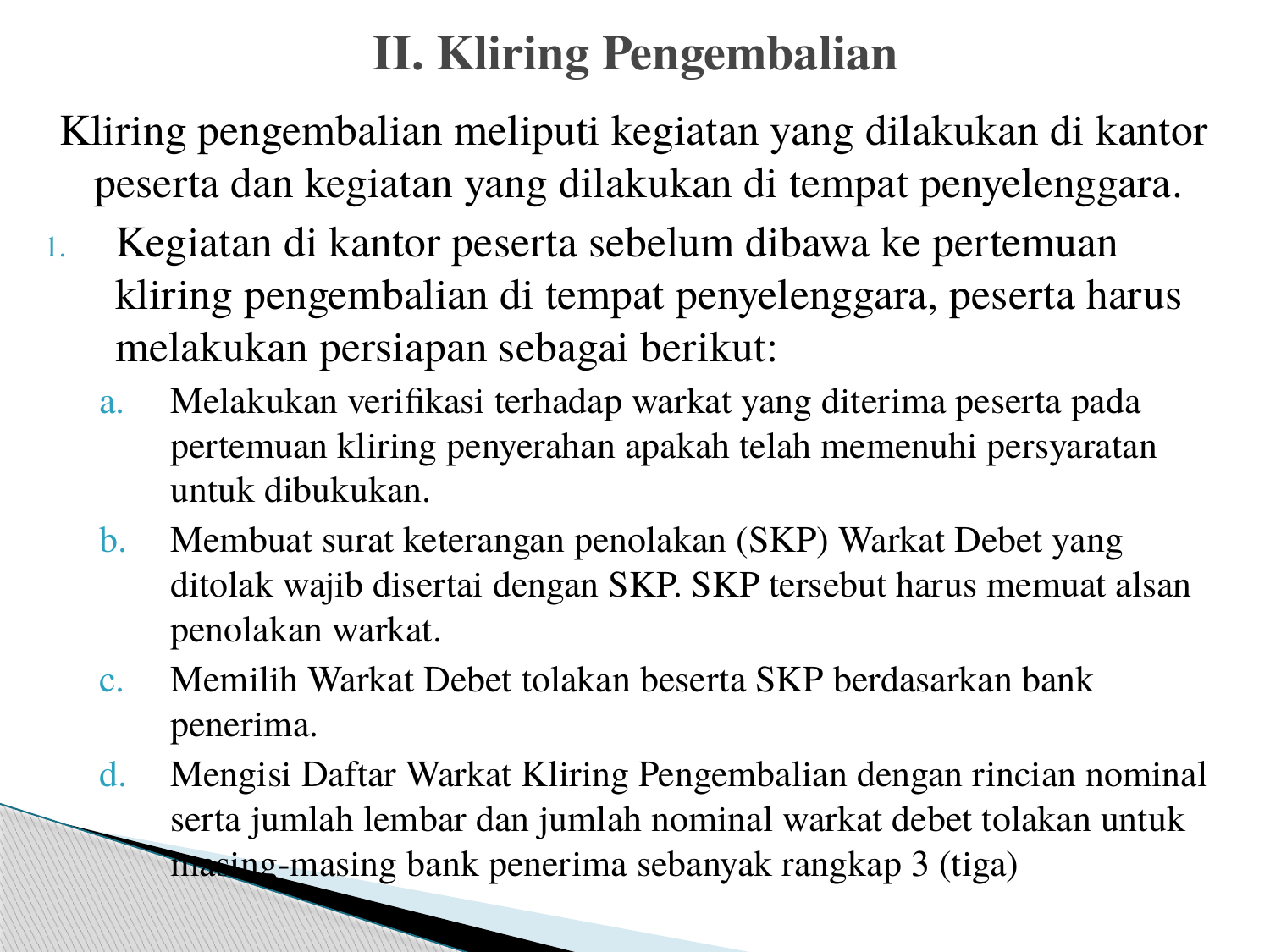

# II. Kliring Pengembalian
Kliring pengembalian meliputi kegiatan yang dilakukan di kantor peserta dan kegiatan yang dilakukan di tempat penyelenggara.
Kegiatan di kantor peserta sebelum dibawa ke pertemuan kliring pengembalian di tempat penyelenggara, peserta harus melakukan persiapan sebagai berikut:
Melakukan verifikasi terhadap warkat yang diterima peserta pada pertemuan kliring penyerahan apakah telah memenuhi persyaratan untuk dibukukan.
Membuat surat keterangan penolakan (SKP) Warkat Debet yang ditolak wajib disertai dengan SKP. SKP tersebut harus memuat alsan penolakan warkat.
Memilih Warkat Debet tolakan beserta SKP berdasarkan bank penerima.
Mengisi Daftar Warkat Kliring Pengembalian dengan rincian nominal serta jumlah lembar dan jumlah nominal warkat debet tolakan untuk masing-masing bank penerima sebanyak rangkap 3 (tiga)